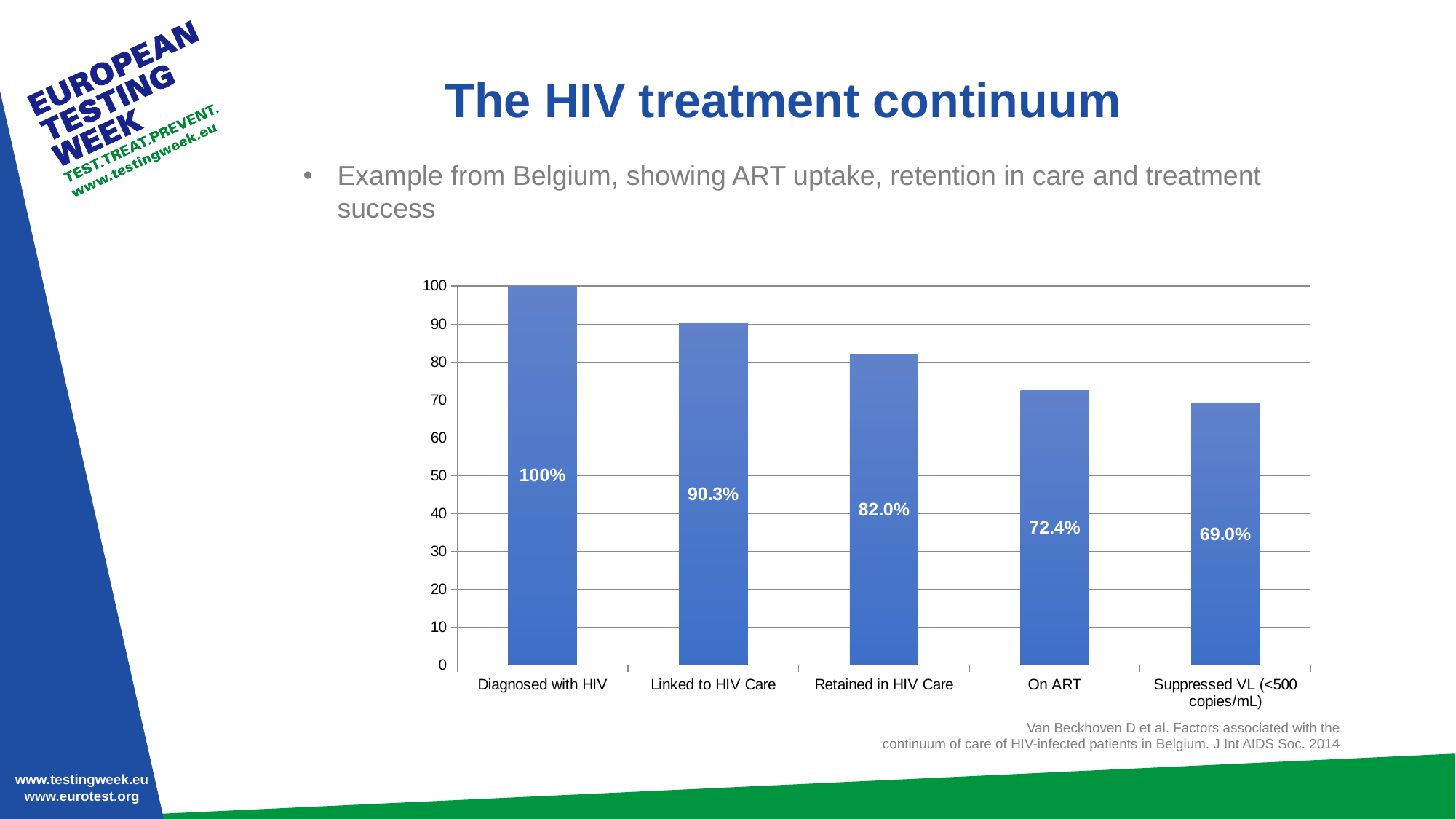

# The HIV treatment continuum
Example from Belgium, showing ART uptake, retention in care and treatment success

### Chart

| Category | % |
|---|---|
| Diagnosed with HIV | 100.0 |
| Linked to HIV Care | 90.3 |
| Retained in HIV Care | 82.0 |
| On ART | 72.4 |
| Suppressed VL (<500 copies/mL) | 69.0 |
 Van Beckhoven D et al. Factors associated with the
continuum of care of HIV-infected patients in Belgium. J Int AIDS Soc. 2014